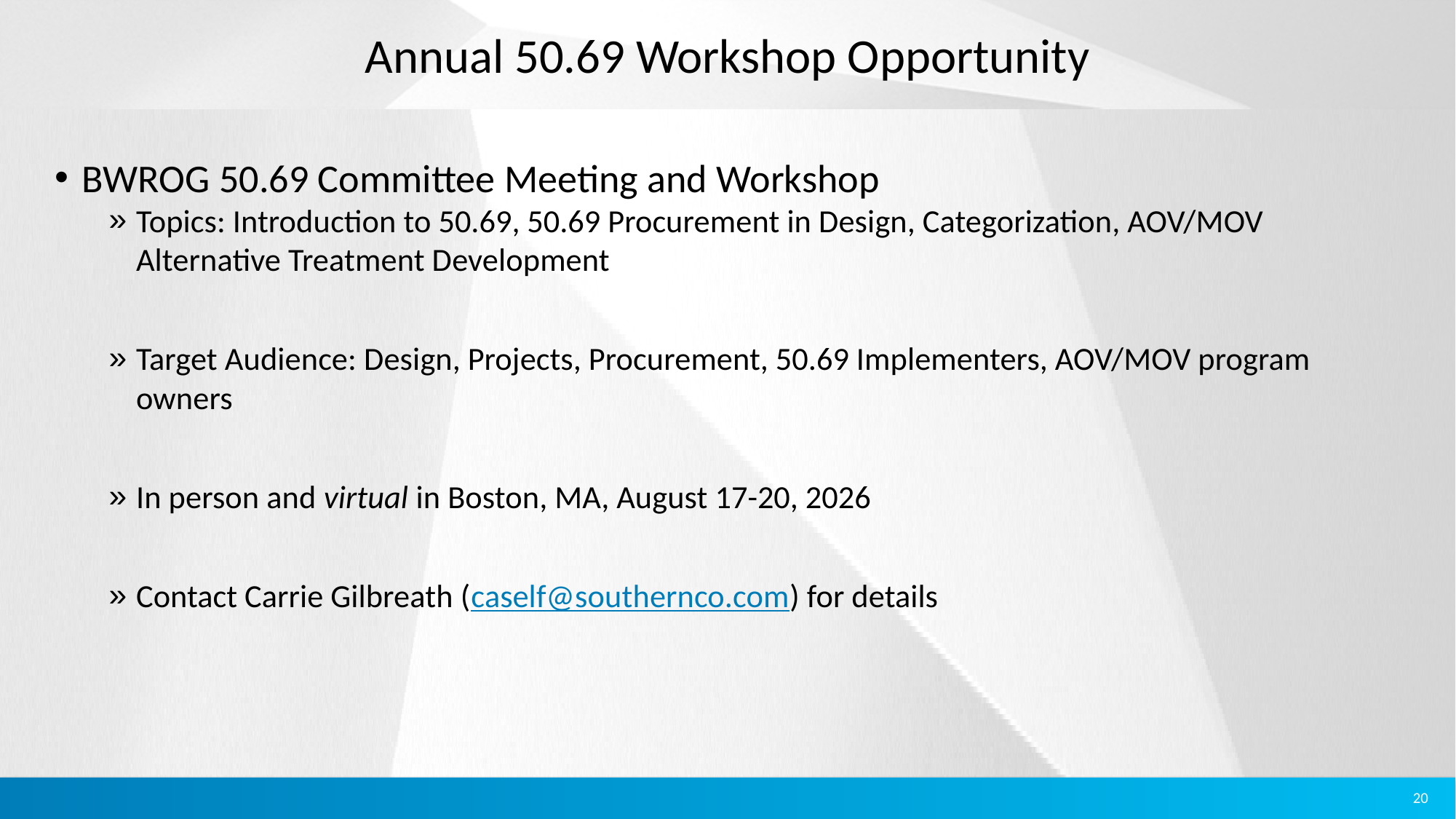

# Annual 50.69 Workshop Opportunity
BWROG 50.69 Committee Meeting and Workshop
Topics: Introduction to 50.69, 50.69 Procurement in Design, Categorization, AOV/MOV Alternative Treatment Development

Target Audience: Design, Projects, Procurement, 50.69 Implementers, AOV/MOV program owners

In person and virtual in Boston, MA, August 17-20, 2026

Contact Carrie Gilbreath (caself@southernco.com) for details